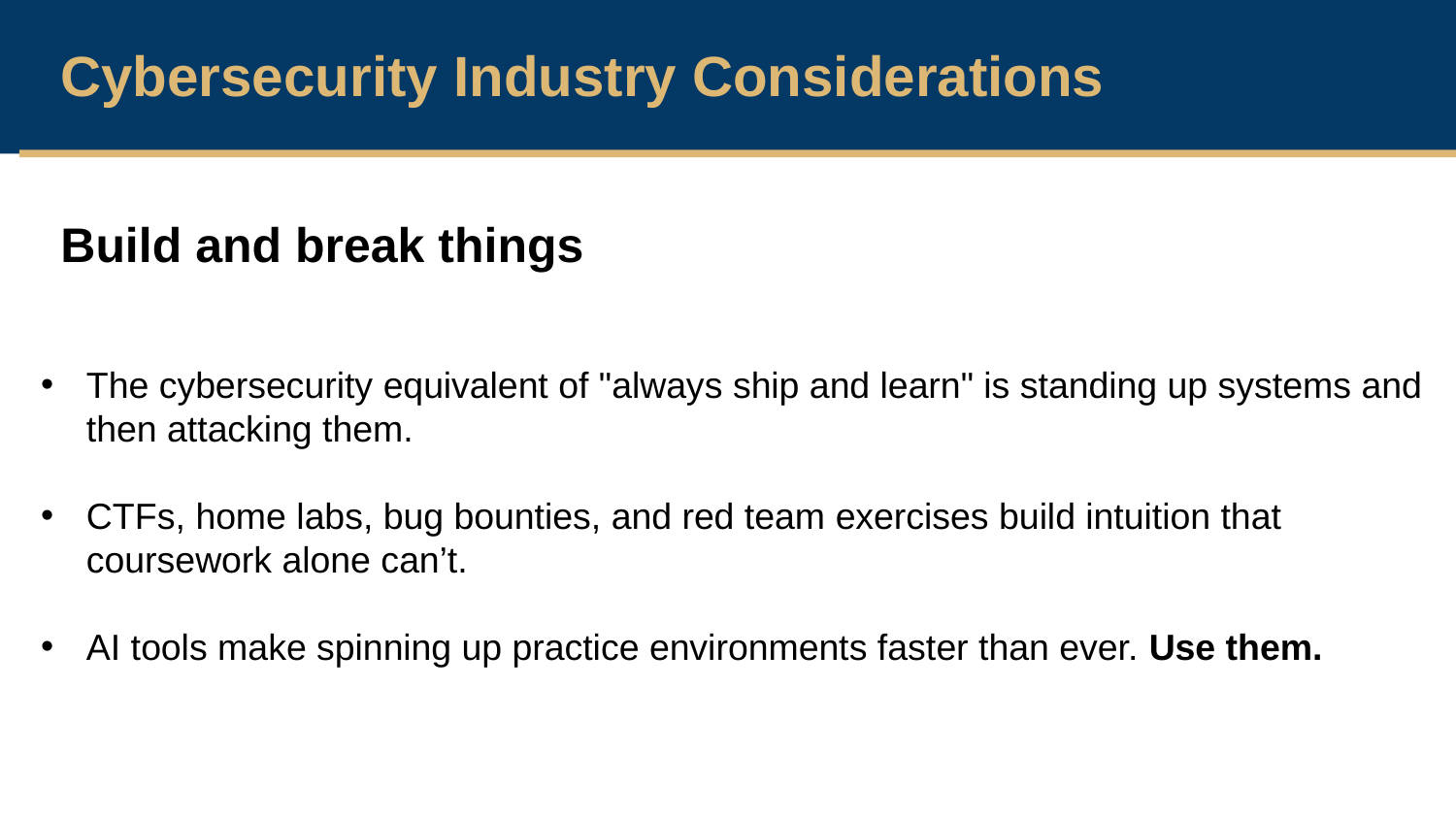

Cybersecurity Industry Considerations

Build and break things

The cybersecurity equivalent of "always ship and learn" is standing up systems and then attacking them.

CTFs, home labs, bug bounties, and red team exercises build intuition that coursework alone can’t.

AI tools make spinning up practice environments faster than ever. Use them.